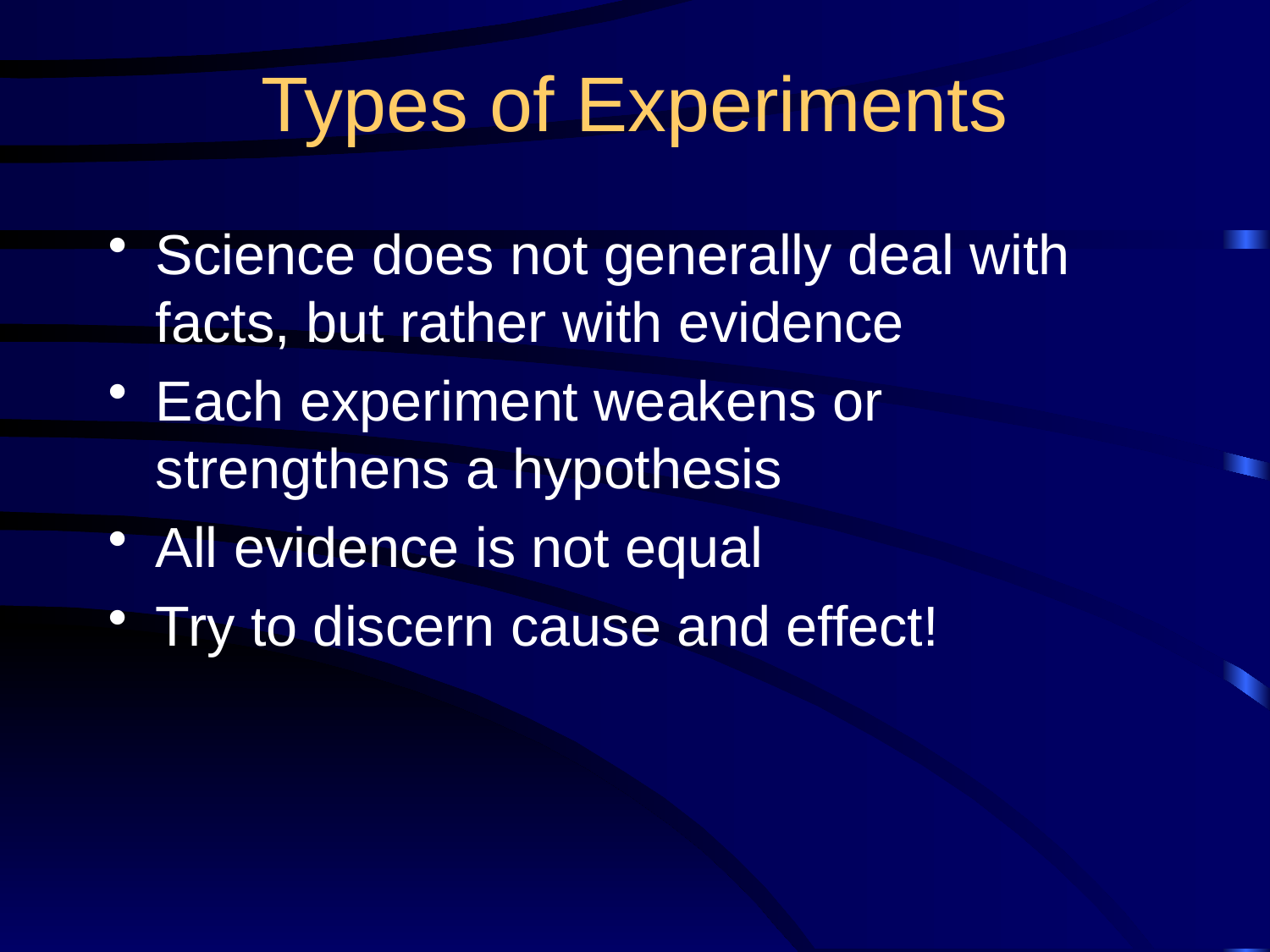

# Types of Experiments
Science does not generally deal with facts, but rather with evidence
Each experiment weakens or strengthens a hypothesis
All evidence is not equal
Try to discern cause and effect!